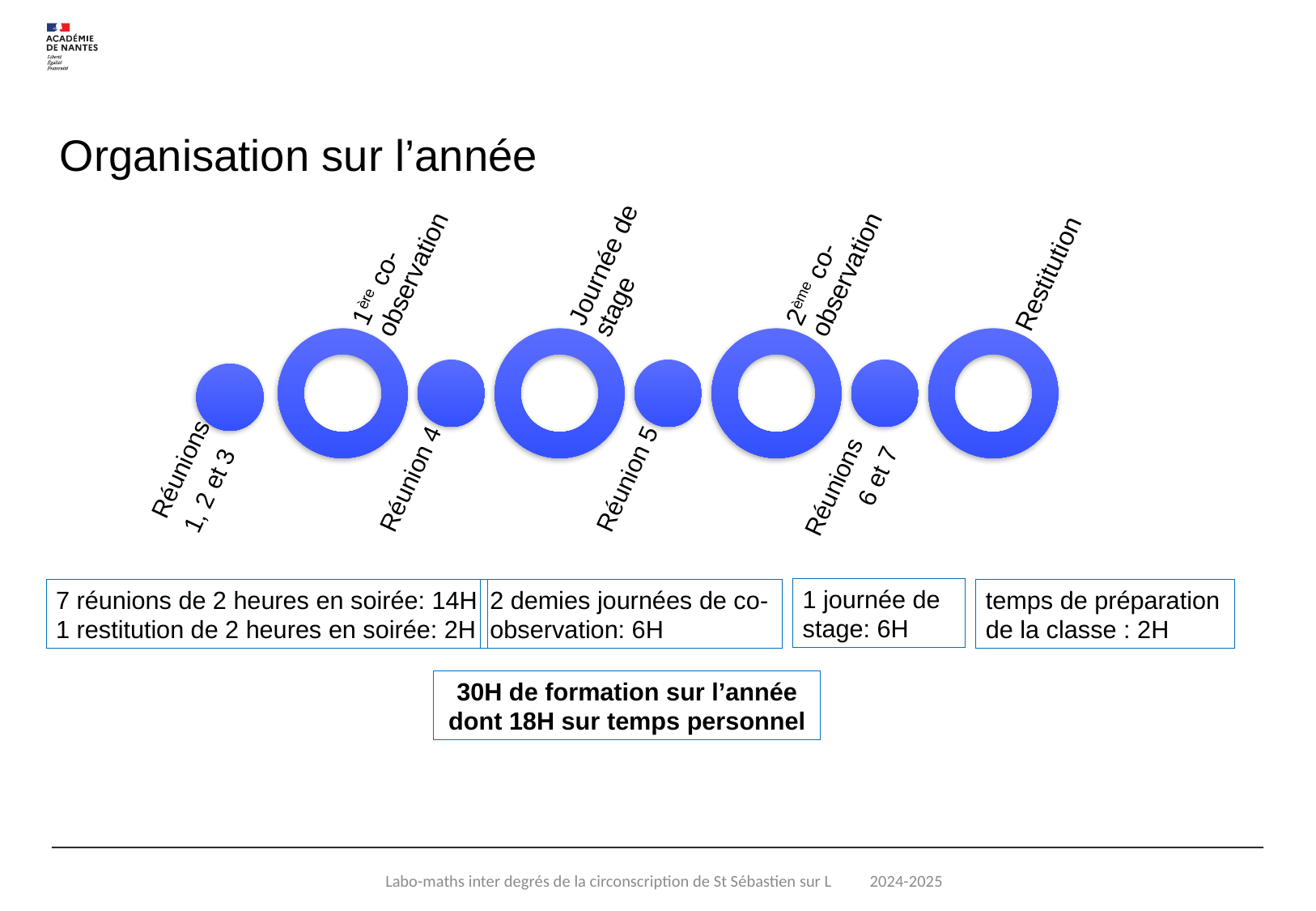

# Organisation sur l’année

1ère co-observation
Journée de stage
2ème co-observation
Restitution

Réunions
1, 2 et 3
Réunion 4
Réunion 5
Réunions
6 et 7

1 journée de
stage: 6H
7 réunions de 2 heures en soirée: 14H
1 restitution de 2 heures en soirée: 2H
2 demies journées de co-observation: 6H
temps de préparation de la classe : 2H
30H de formation sur l’année dont 18H sur temps personnel
Labo-maths inter degrés de la circonscription de St Sébastien sur L          2024-2025